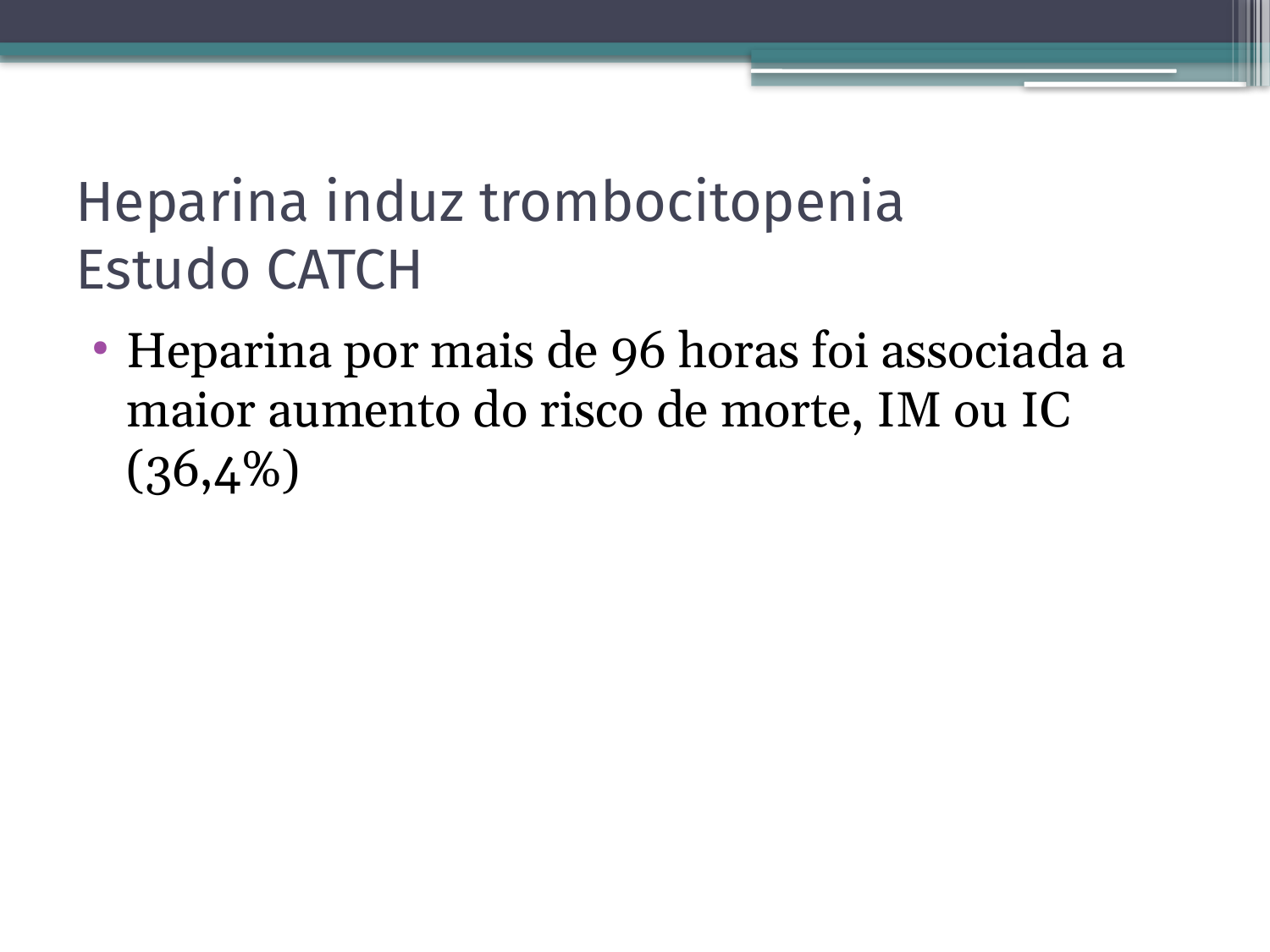

# Heparina induz trombocitopenia Estudo CATCH
Heparina por mais de 96 horas foi associada a maior aumento do risco de morte, IM ou IC (36,4%)